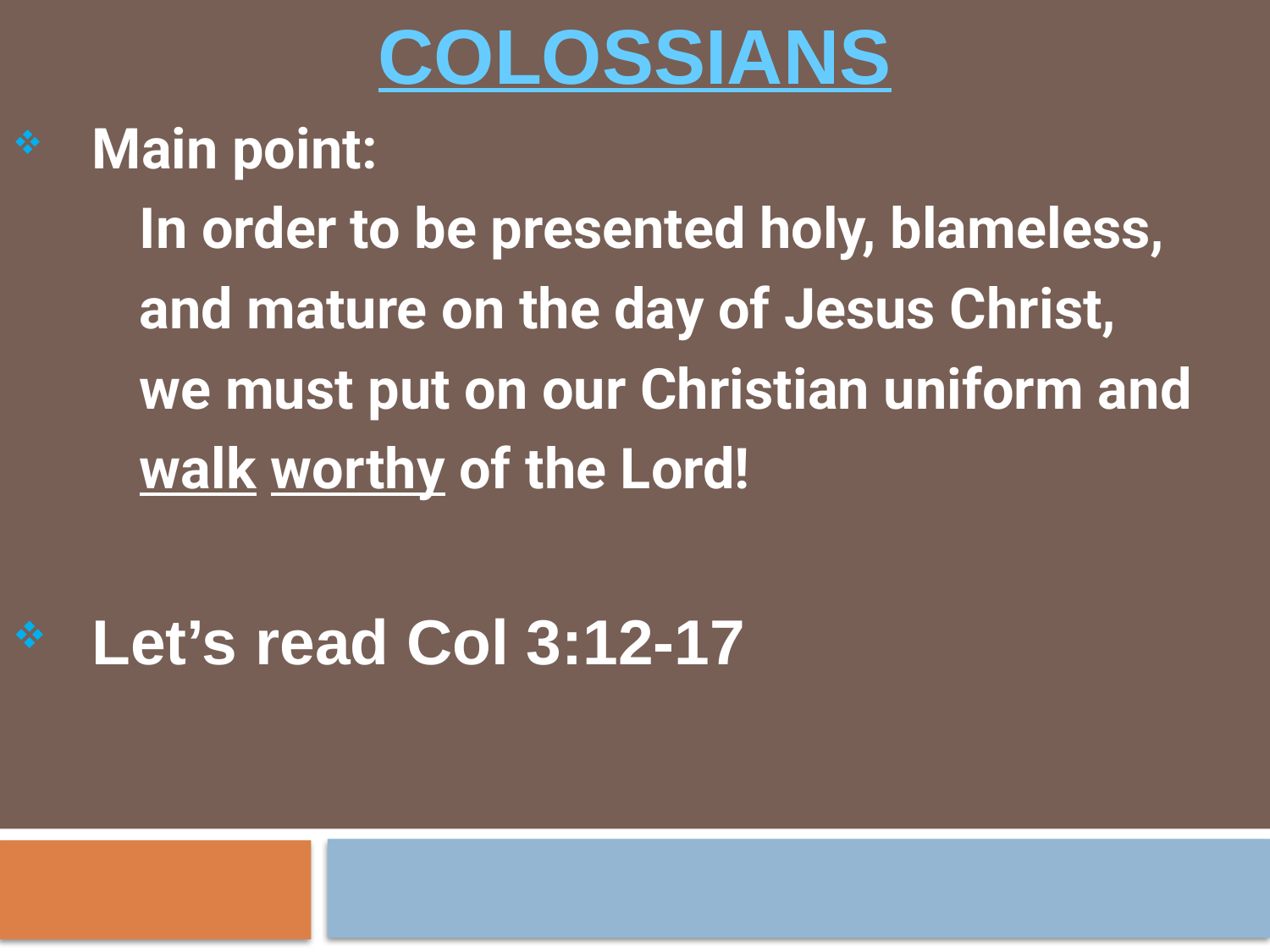

# COLOSSIANS
Main point:
	In order to be presented holy, blameless,
	and mature on the day of Jesus Christ,
	we must put on our Christian uniform and
 	walk worthy of the Lord!

Let’s read Col 3:12-17